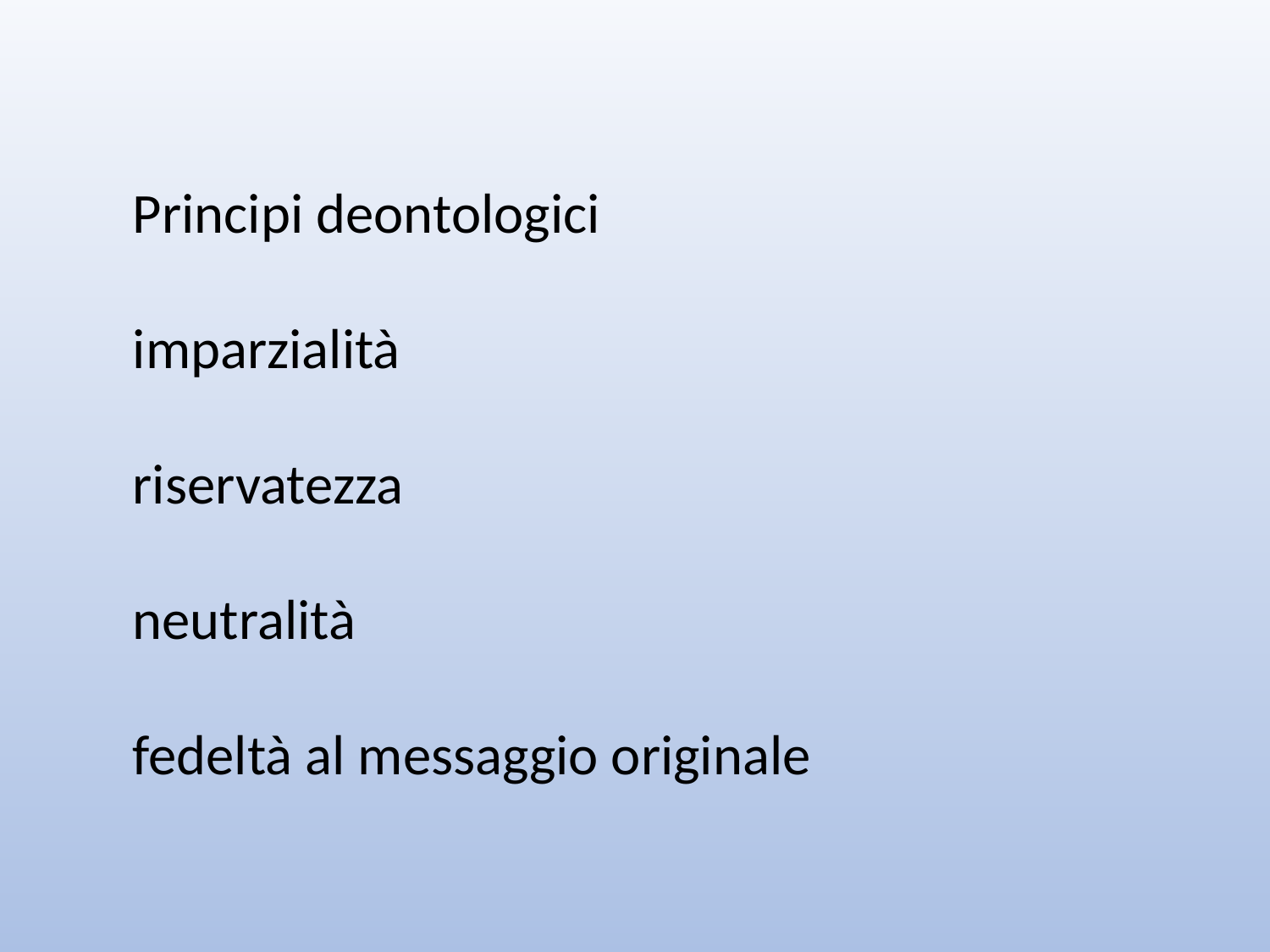

Principi deontologici

imparzialità

riservatezza

neutralità

fedeltà al messaggio originale